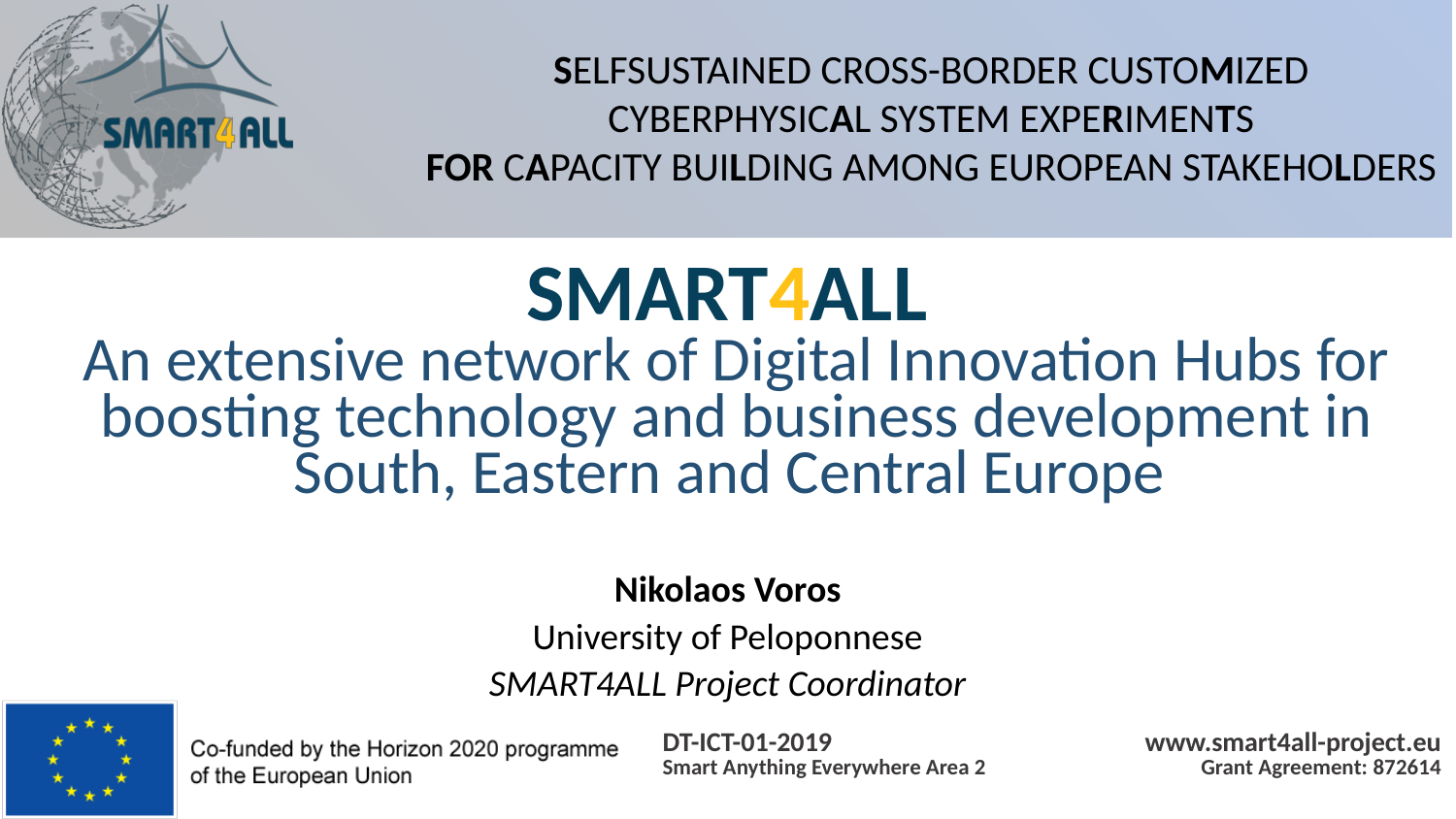

# SMART4ALL An extensive network of Digital Innovation Hubs for boosting technology and business development in South, Eastern and Central Europe
Nikolaos Voros
University of Peloponnese
SMART4ALL Project Coordinator